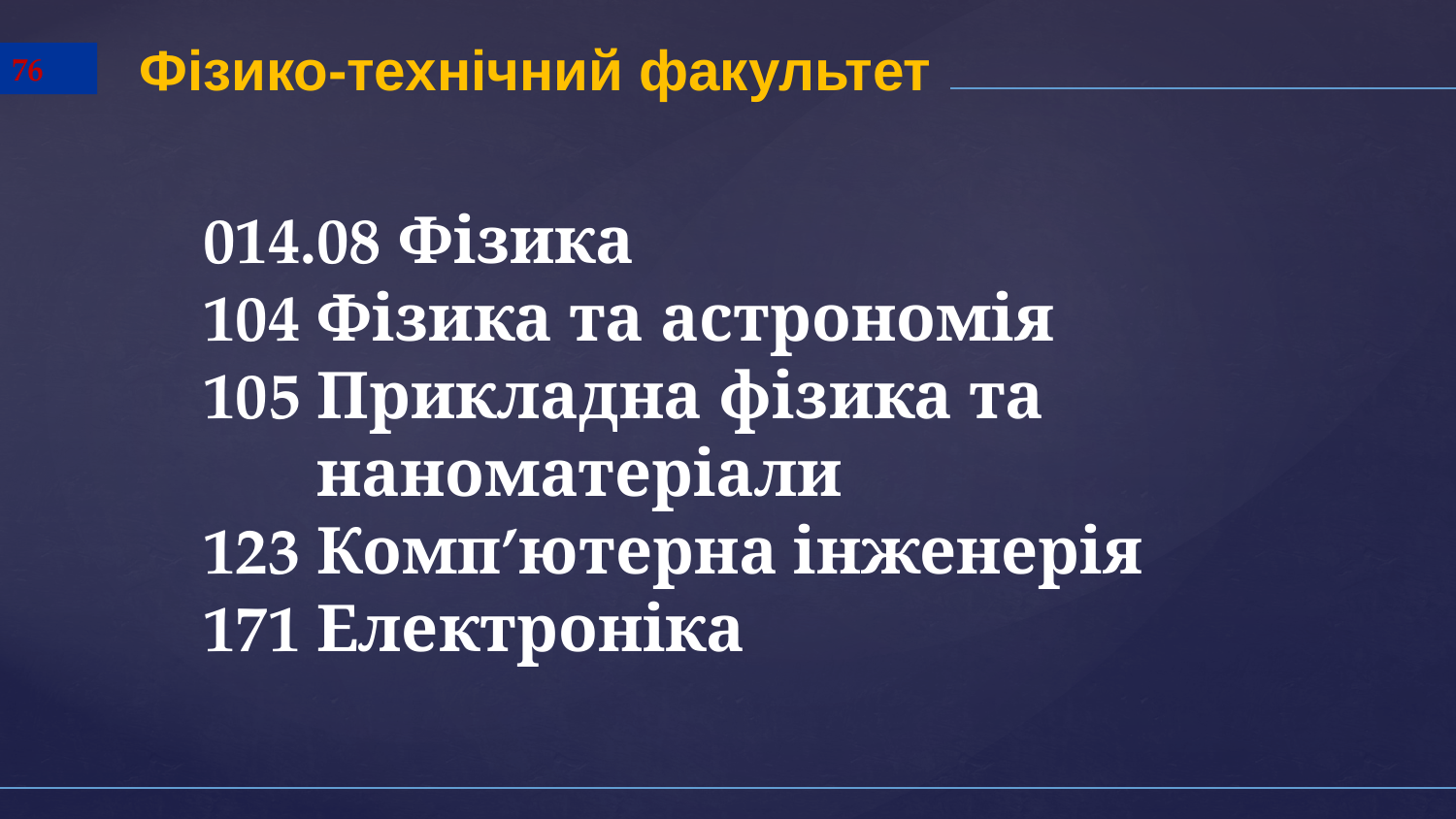

Фізико-технічний факультет
76

014.08 Фізика
104 Фізика та астрономія
105 Прикладна фізика та наноматеріали
123 Комп’ютерна інженерія
171 Електроніка